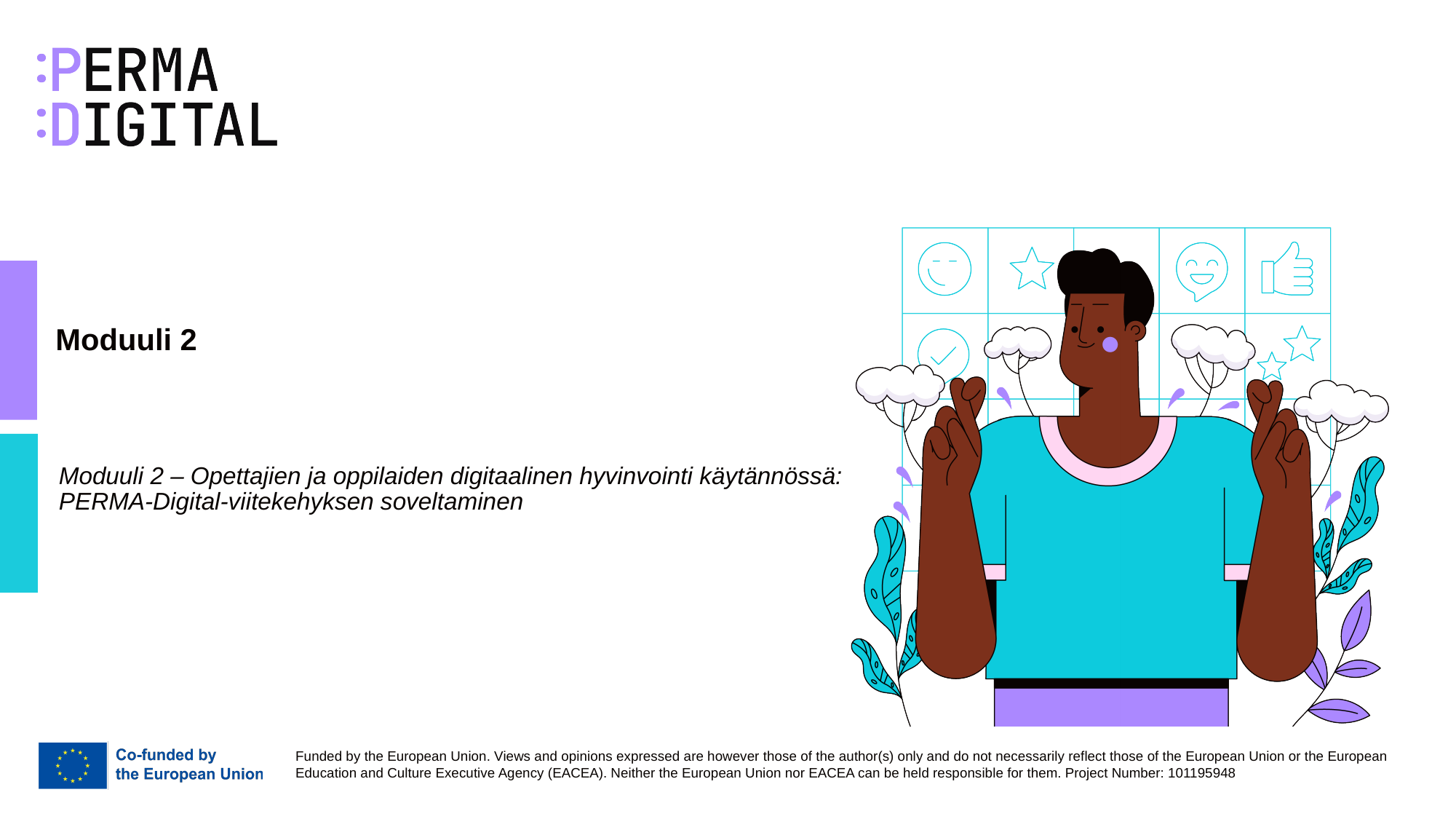

# Moduuli 2
Moduuli 2 – Opettajien ja oppilaiden digitaalinen hyvinvointi käytännössä: PERMA-Digital-viitekehyksen soveltaminen